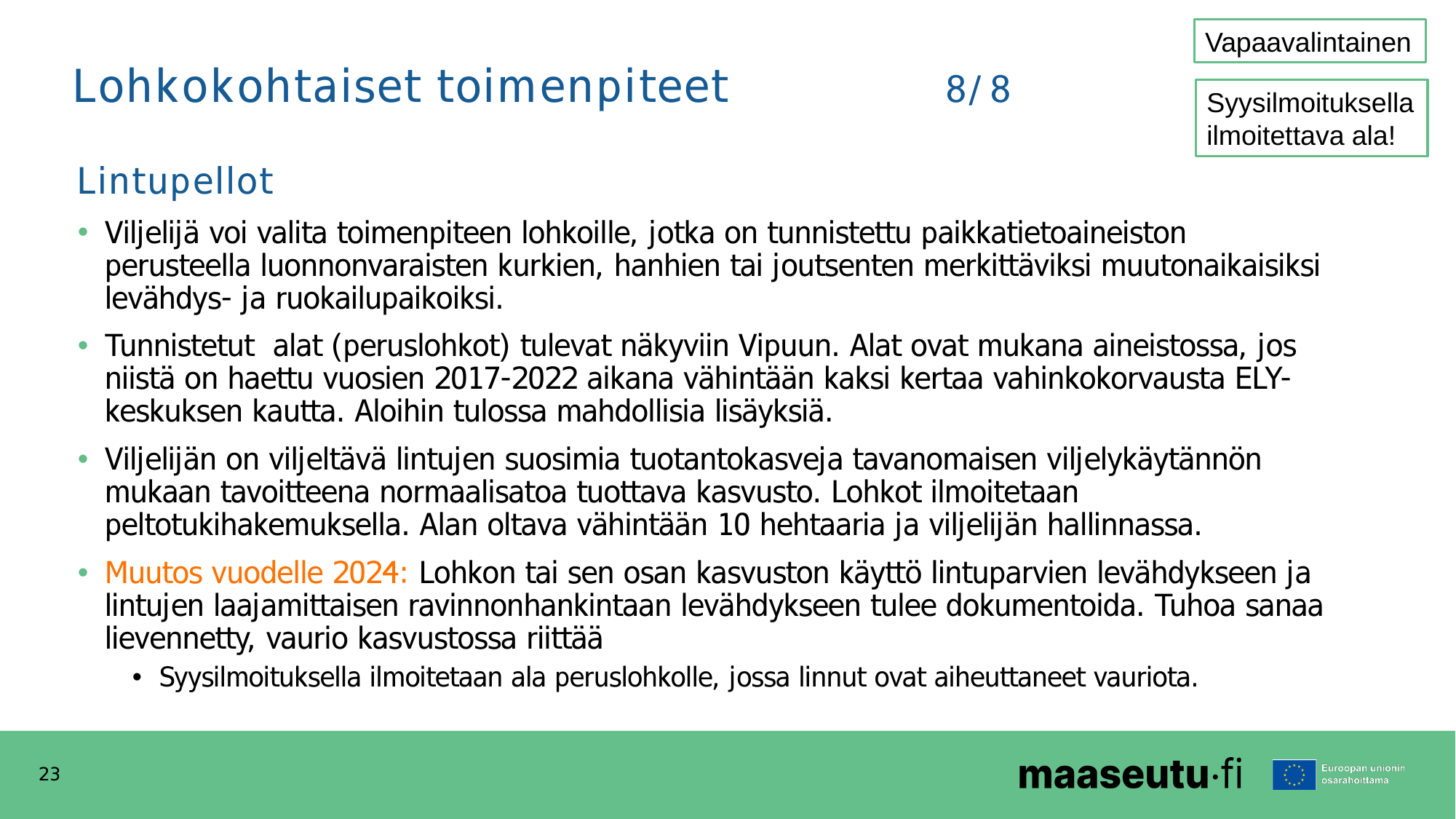

# Lohkokohtaiset toimenpiteet	  	8/8
Vapaavalintainen
Syysilmoituksella ilmoitettava ala!

Lintupellot
Viljelijä voi valita toimenpiteen lohkoille, jotka on tunnistettu paikkatietoaineiston perusteella luonnonvaraisten kurkien, hanhien tai joutsenten merkittäviksi muutonaikaisiksi levähdys- ja ruokailupaikoiksi.
Tunnistetut  alat (peruslohkot) tulevat näkyviin Vipuun. Alat ovat mukana aineistossa, jos niistä on haettu vuosien 2017-2022 aikana vähintään kaksi kertaa vahinkokorvausta ELY-keskuksen kautta. Aloihin tulossa mahdollisia lisäyksiä.
Viljelijän on viljeltävä lintujen suosimia tuotantokasveja tavanomaisen viljelykäytännön mukaan tavoitteena normaalisatoa tuottava kasvusto. Lohkot ilmoitetaan peltotukihakemuksella. Alan oltava vähintään 10 hehtaaria ja viljelijän hallinnassa.
Muutos vuodelle 2024: Lohkon tai sen osan kasvuston käyttö lintuparvien levähdykseen ja lintujen laajamittaisen ravinnonhankintaan levähdykseen tulee dokumentoida. Tuhoa sanaa lievennetty, vaurio kasvustossa riittää
Syysilmoituksella ilmoitetaan ala peruslohkolle, jossa linnut ovat aiheuttaneet vauriota.